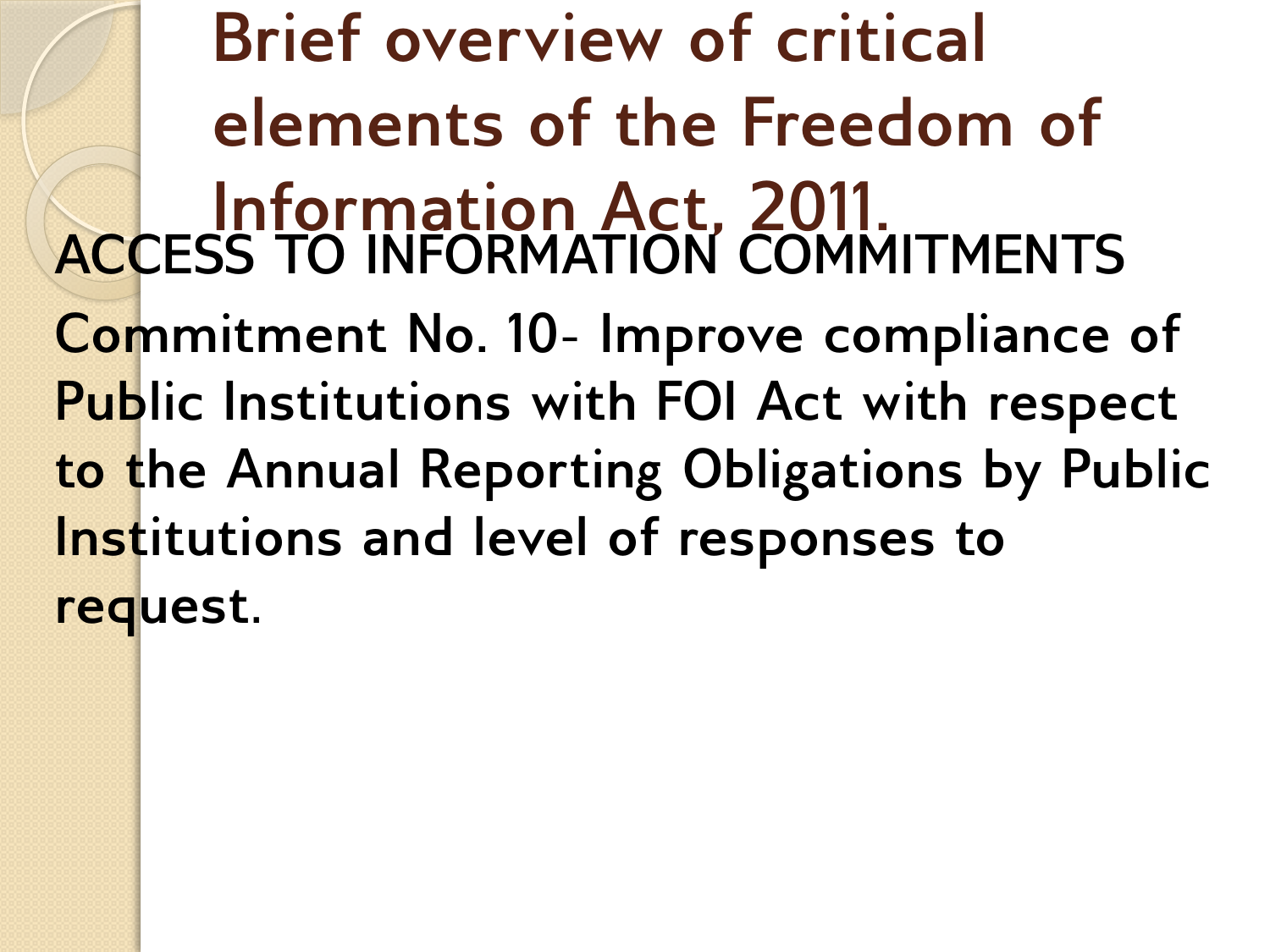

# Brief overview of critical elements of the Freedom of Information Act, 2011.
ACCESS TO INFORMATION COMMITMENTS
Commitment No. 10- Improve compliance of Public Institutions with FOI Act with respect to the Annual Reporting Obligations by Public Institutions and level of responses to request.